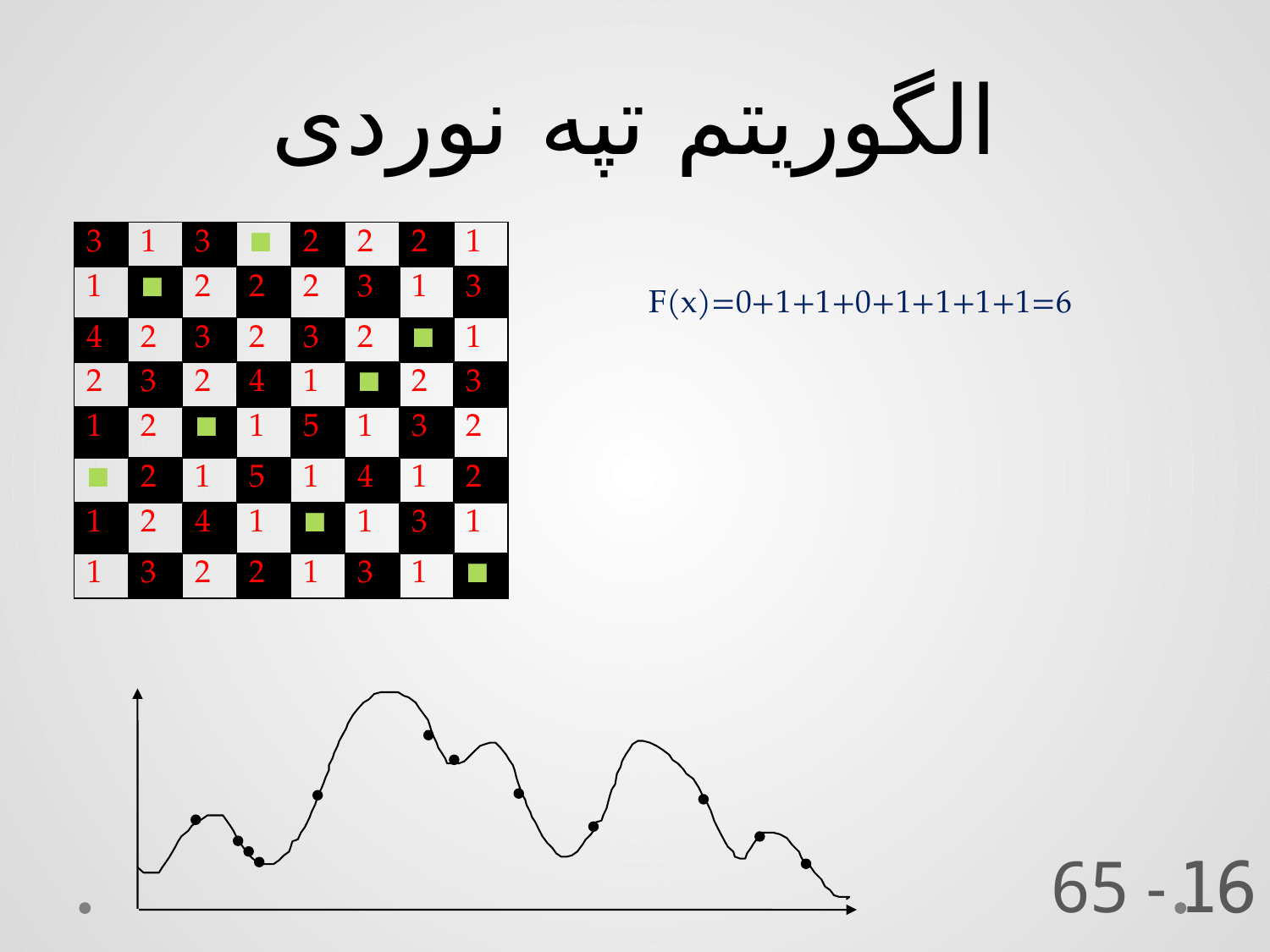

# الگوریتم تپه نوردی
| 3 | 1 | 3 | ∎ | 2 | 2 | 2 | 1 |
| --- | --- | --- | --- | --- | --- | --- | --- |
| 1 | ∎ | 2 | 2 | 2 | 3 | 1 | 3 |
| 4 | 2 | 3 | 2 | 3 | 2 | ∎ | 1 |
| 2 | 3 | 2 | 4 | 1 | ∎ | 2 | 3 |
| 1 | 2 | ∎ | 1 | 5 | 1 | 3 | 2 |
| ∎ | 2 | 1 | 5 | 1 | 4 | 1 | 2 |
| 1 | 2 | 4 | 1 | ∎ | 1 | 3 | 1 |
| 1 | 3 | 2 | 2 | 1 | 3 | 1 | ∎ |
F(x)=0+1+1+0+1+1+1+1=6

16

 - 65